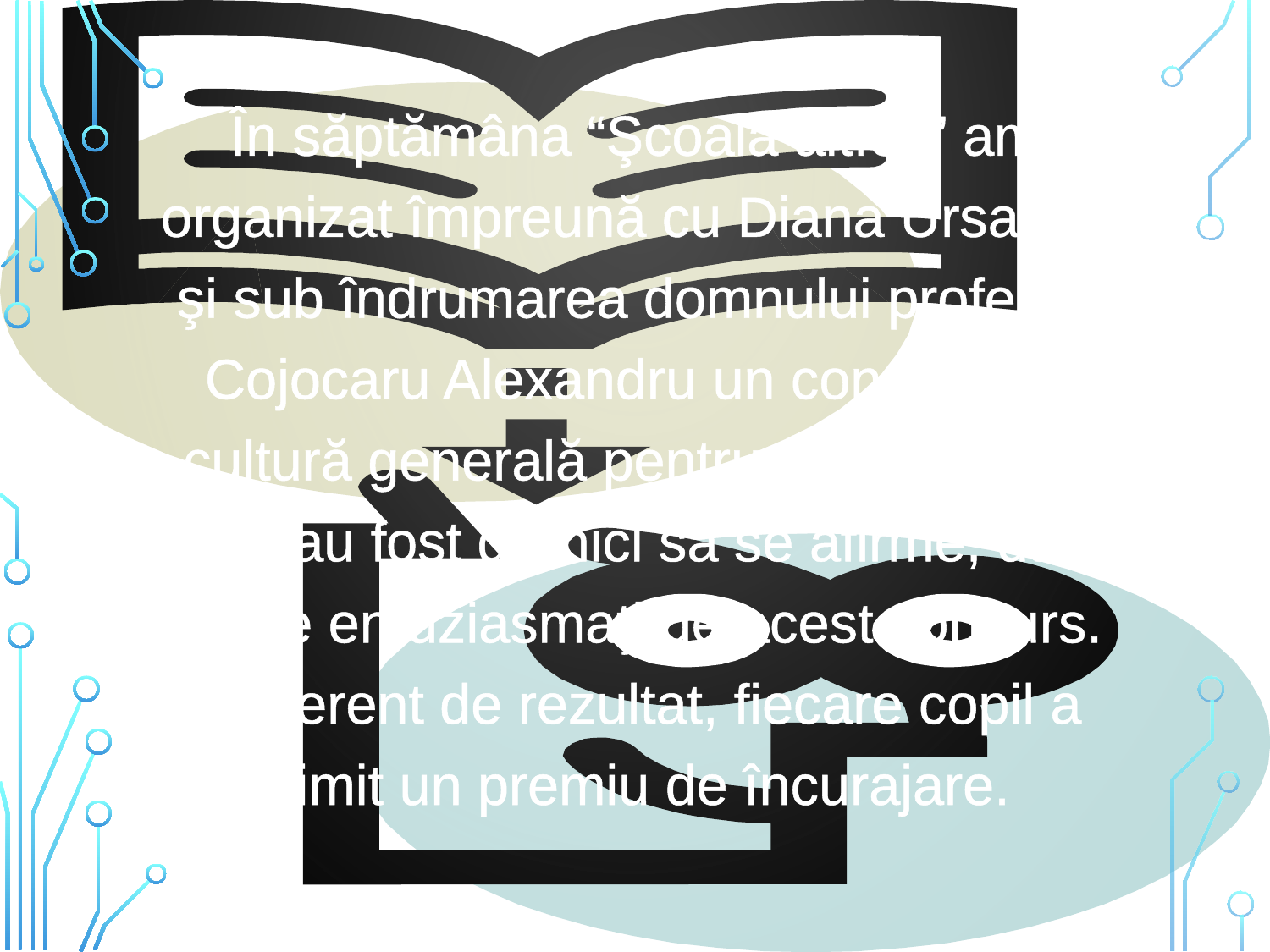

În săptămâna “Şcoala altfel ” am organizat împreună cu Diana Ursache şi sub îndrumarea domnului profesor Cojocaru Alexandru un concurs de cultură generală pentru clasa a V a . Copiii au fost dornici să se afirme, dar şi foarte entuziasmaţi de acest concurs. Indiferent de rezultat, fiecare copil a primit un premiu de încurajare.